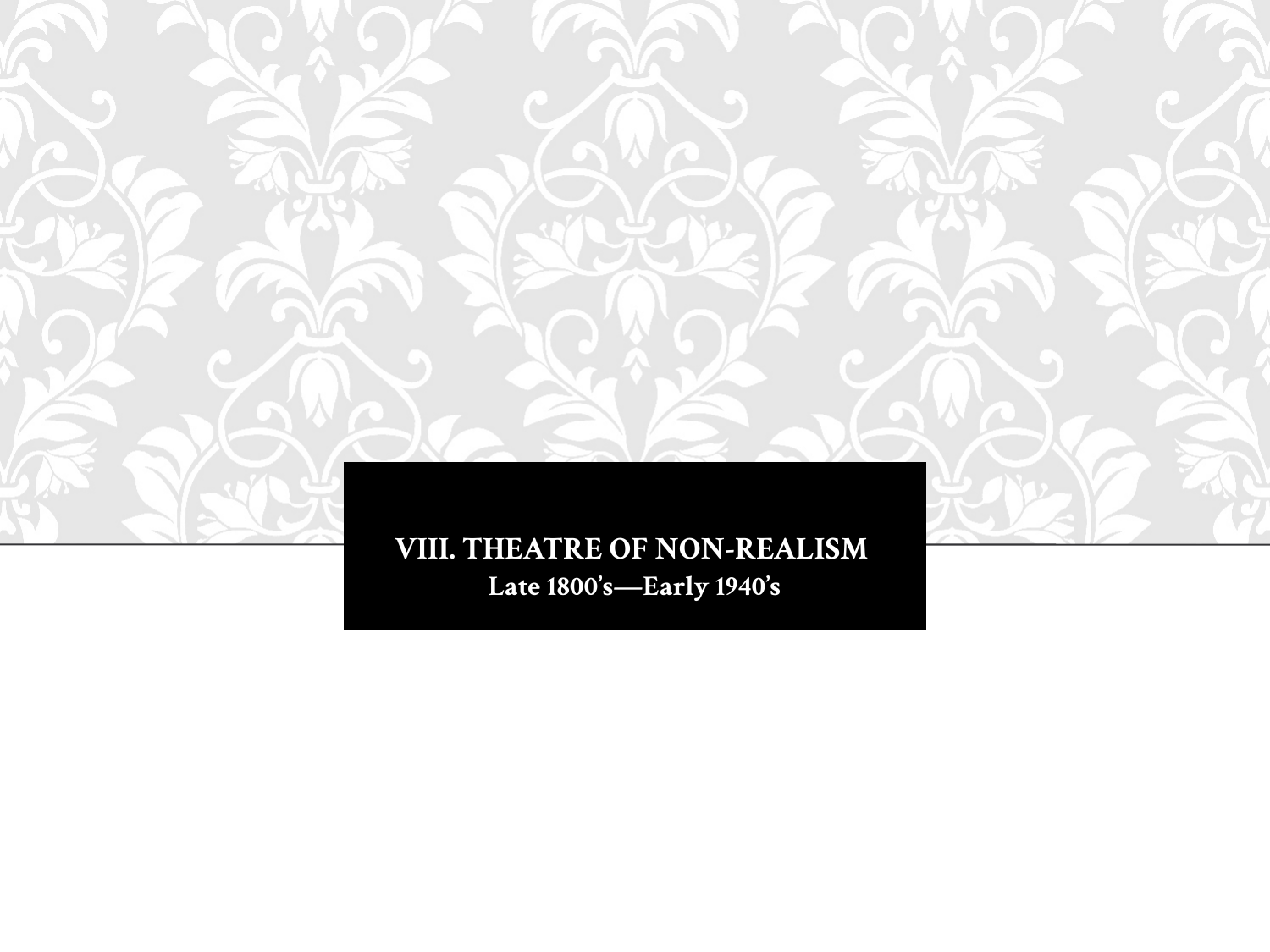

# VIII. Theatre of Non-Realism
Late 1800’s—Early 1940’s